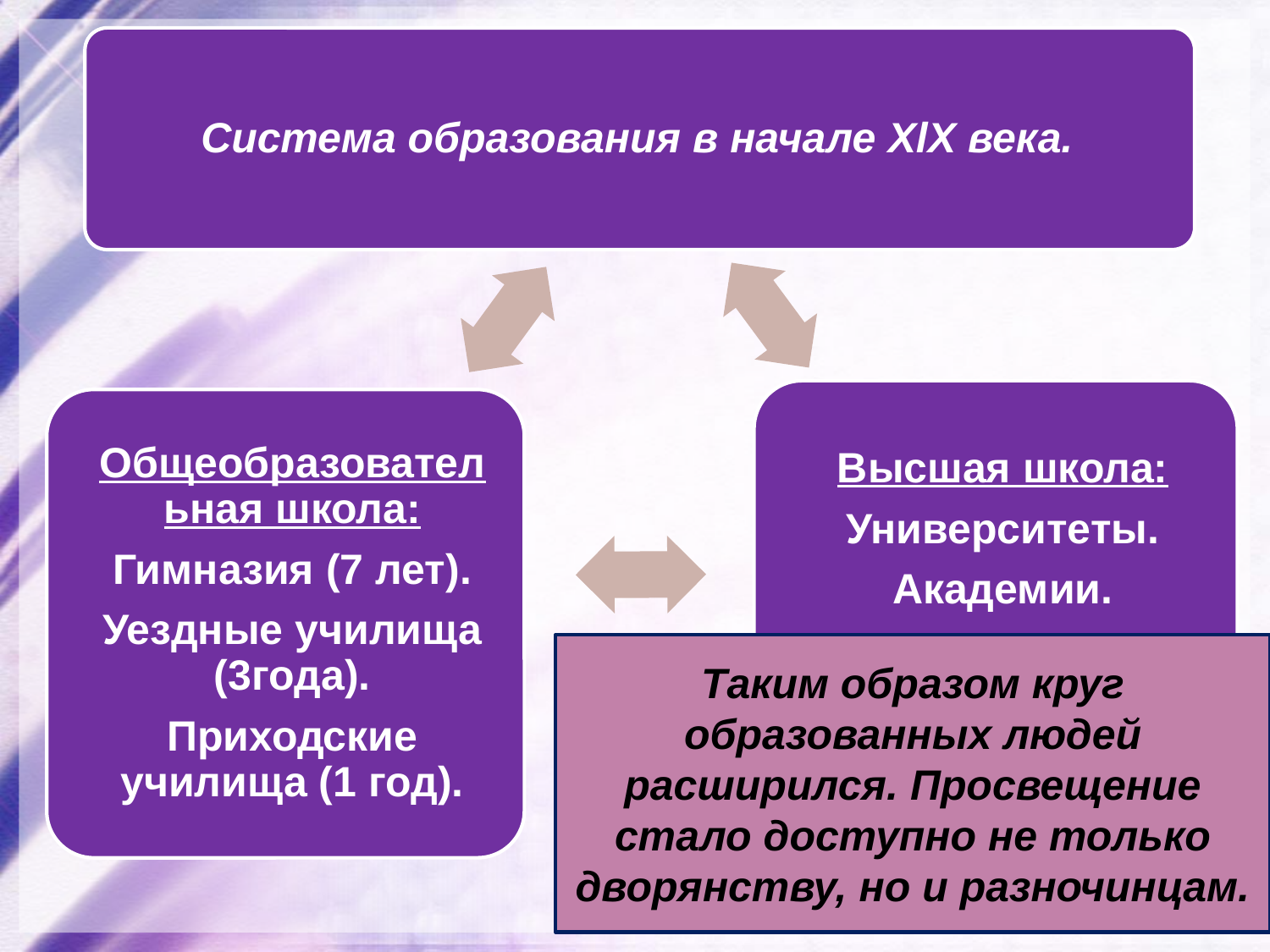

Система образования в начале XlX века.

Высшая школа:
Университеты.
Академии.

Общеобразовательная школа:
Гимназия (7 лет).
Уездные училища (3года).
Приходские училища (1 год).

Таким образом круг образованных людей расширился. Просвещение стало доступно не только дворянству, но и разночинцам.